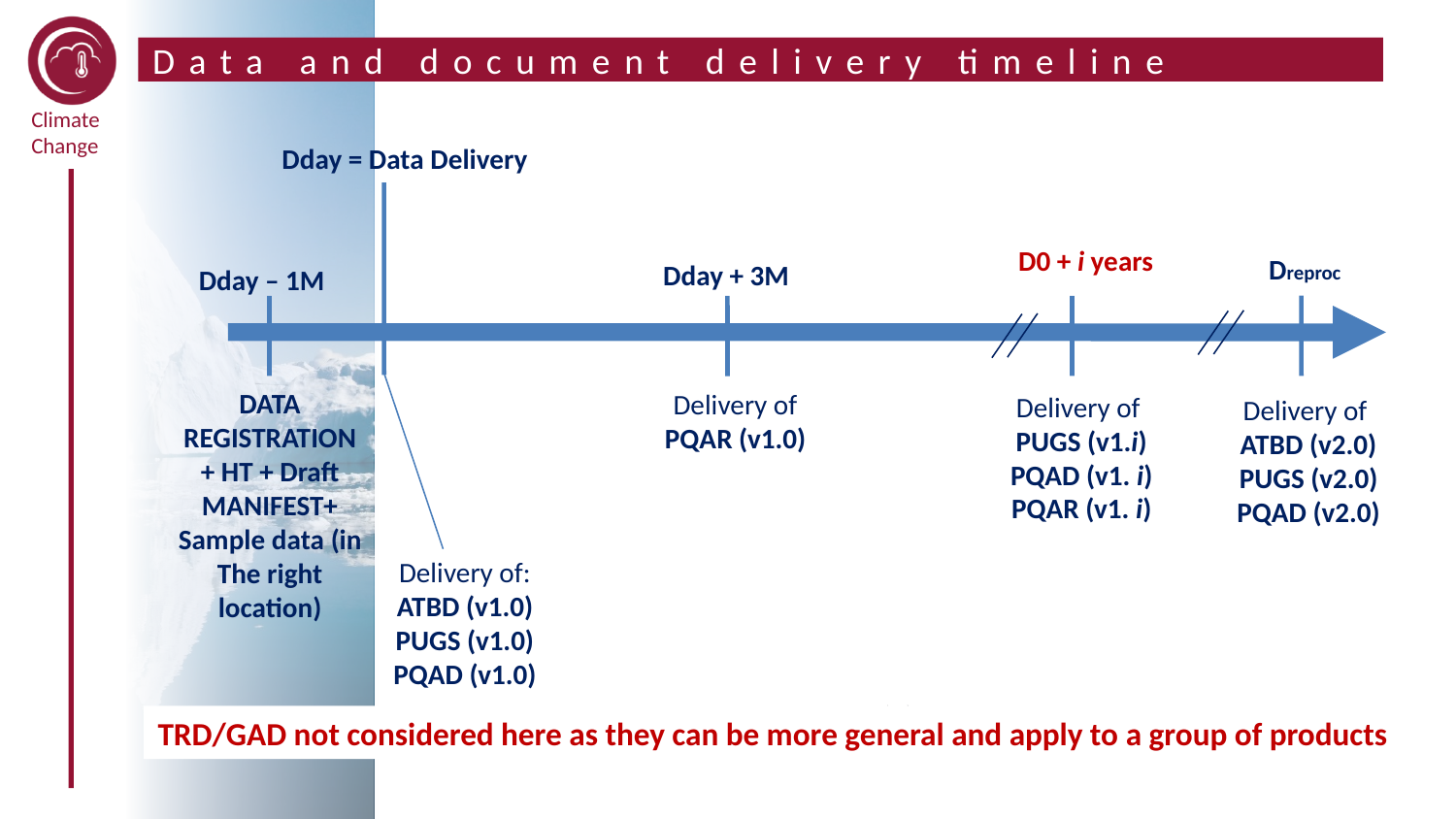

Data and document delivery timeline
Dday = Data Delivery

D0 + i years
Dreproc
Dday + 3M
Dday – 1M

DATA REGISTRATION + HT + Draft MANIFEST+
Sample data (in
The right location)
Delivery of
PQAR (v1.0)
Delivery of
PUGS (v1.i)
PQAD (v1. i)
PQAR (v1. i)
Delivery of
ATBD (v2.0)
PUGS (v2.0)
PQAD (v2.0)
Delivery of:
ATBD (v1.0)
PUGS (v1.0)
PQAD (v1.0)
TRD/GAD not considered here as they can be more general and apply to a group of products